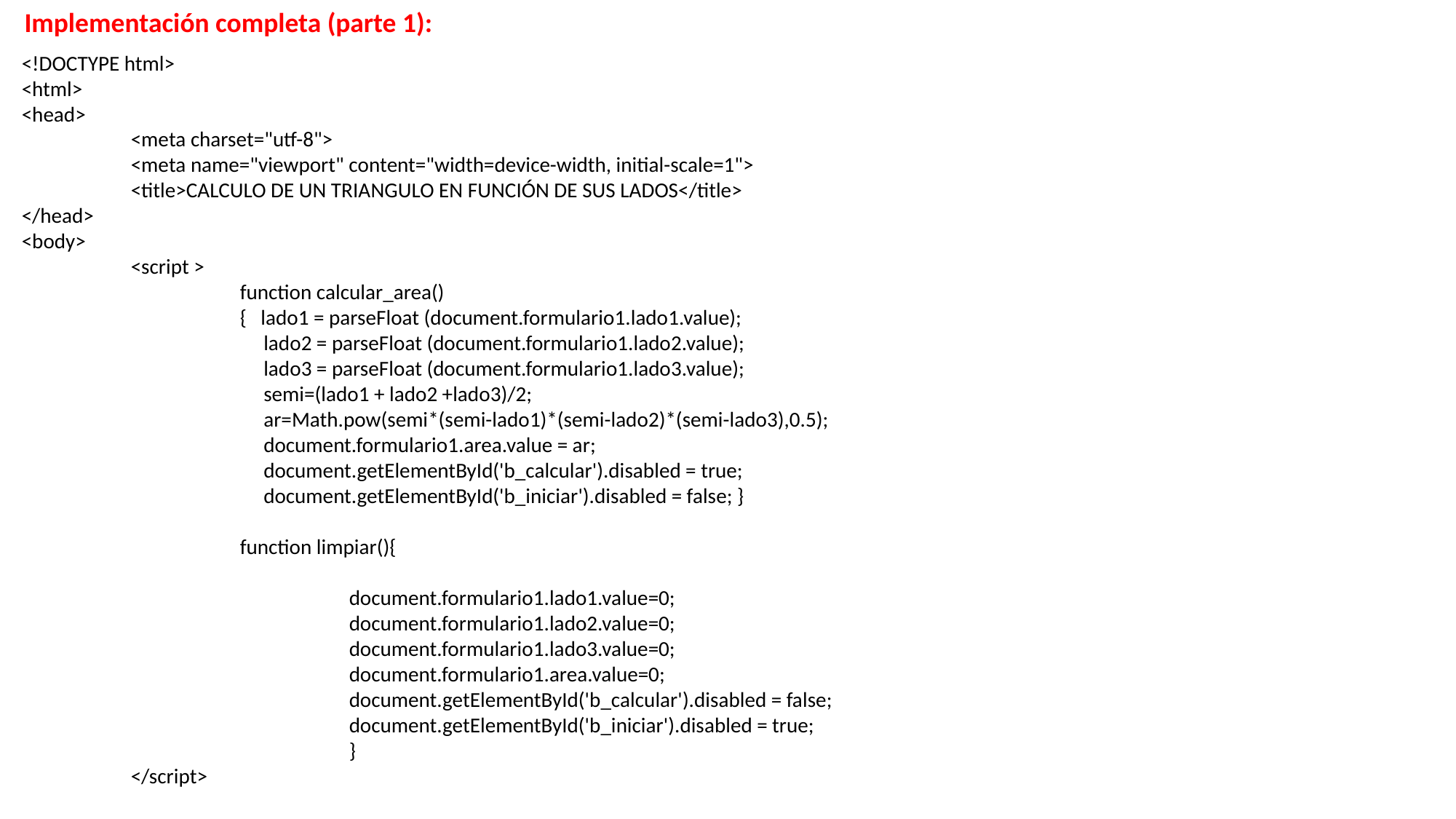

Implementación completa (parte 1):
<!DOCTYPE html>
<html>
<head>
	<meta charset="utf-8">
	<meta name="viewport" content="width=device-width, initial-scale=1">
	<title>CALCULO DE UN TRIANGULO EN FUNCIÓN DE SUS LADOS</title>
</head>
<body>
	<script >
		function calcular_area()
		{   lado1 = parseFloat (document.formulario1.lado1.value);
		     lado2 = parseFloat (document.formulario1.lado2.value);
		     lado3 = parseFloat (document.formulario1.lado3.value);
    		     semi=(lado1 + lado2 +lado3)/2;
    		     ar=Math.pow(semi*(semi-lado1)*(semi-lado2)*(semi-lado3),0.5);
       		     document.formulario1.area.value = ar;
       		     document.getElementById('b_calcular').disabled = true;
       		     document.getElementById('b_iniciar').disabled = false; }

		function limpiar(){

			document.formulario1.lado1.value=0;
			document.formulario1.lado2.value=0;
			document.formulario1.lado3.value=0;
			document.formulario1.area.value=0;
       			document.getElementById('b_calcular').disabled = false;
       			document.getElementById('b_iniciar').disabled = true;
			}
	</script>